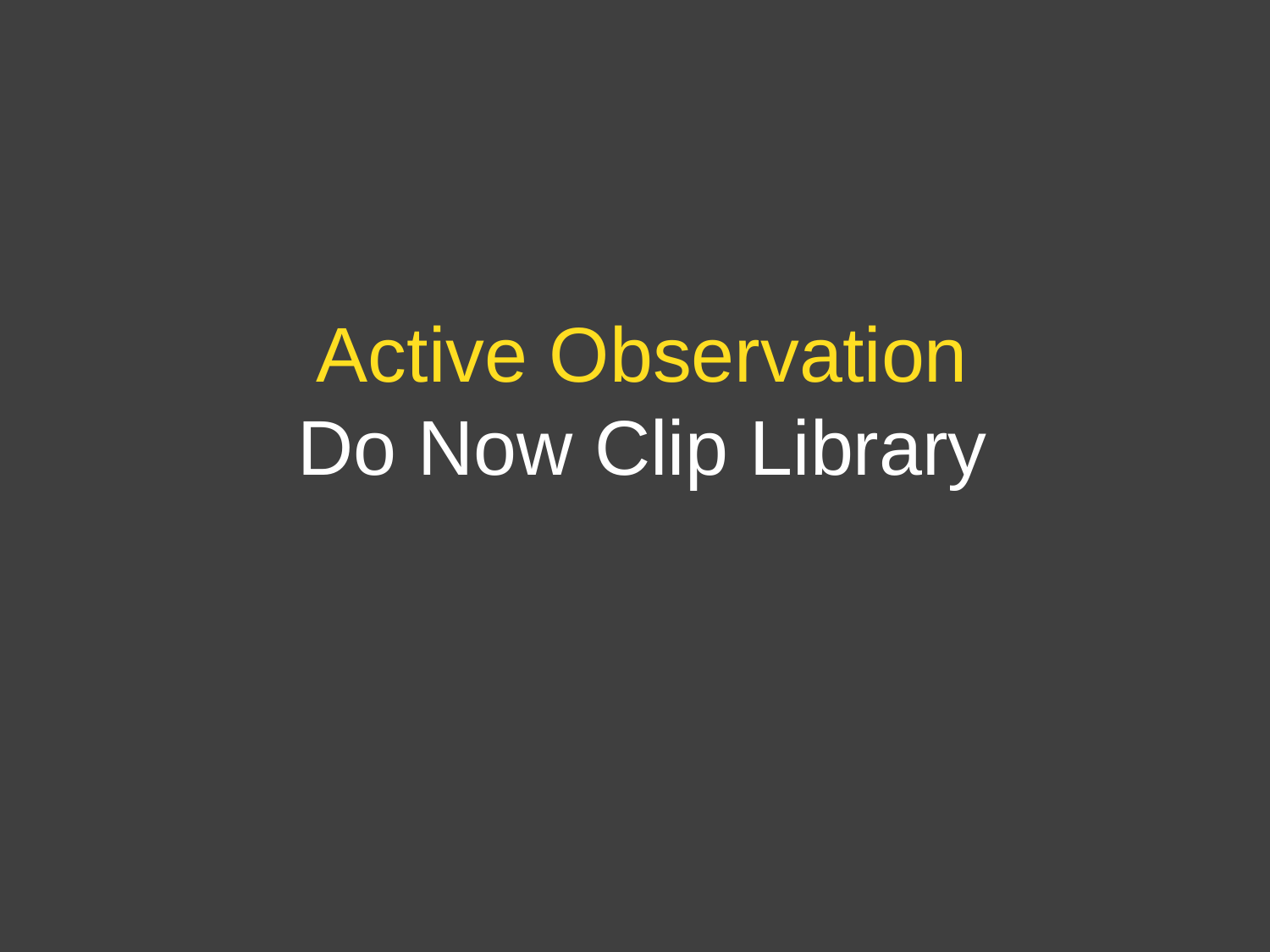

# Active Observation Do Now Clip Library